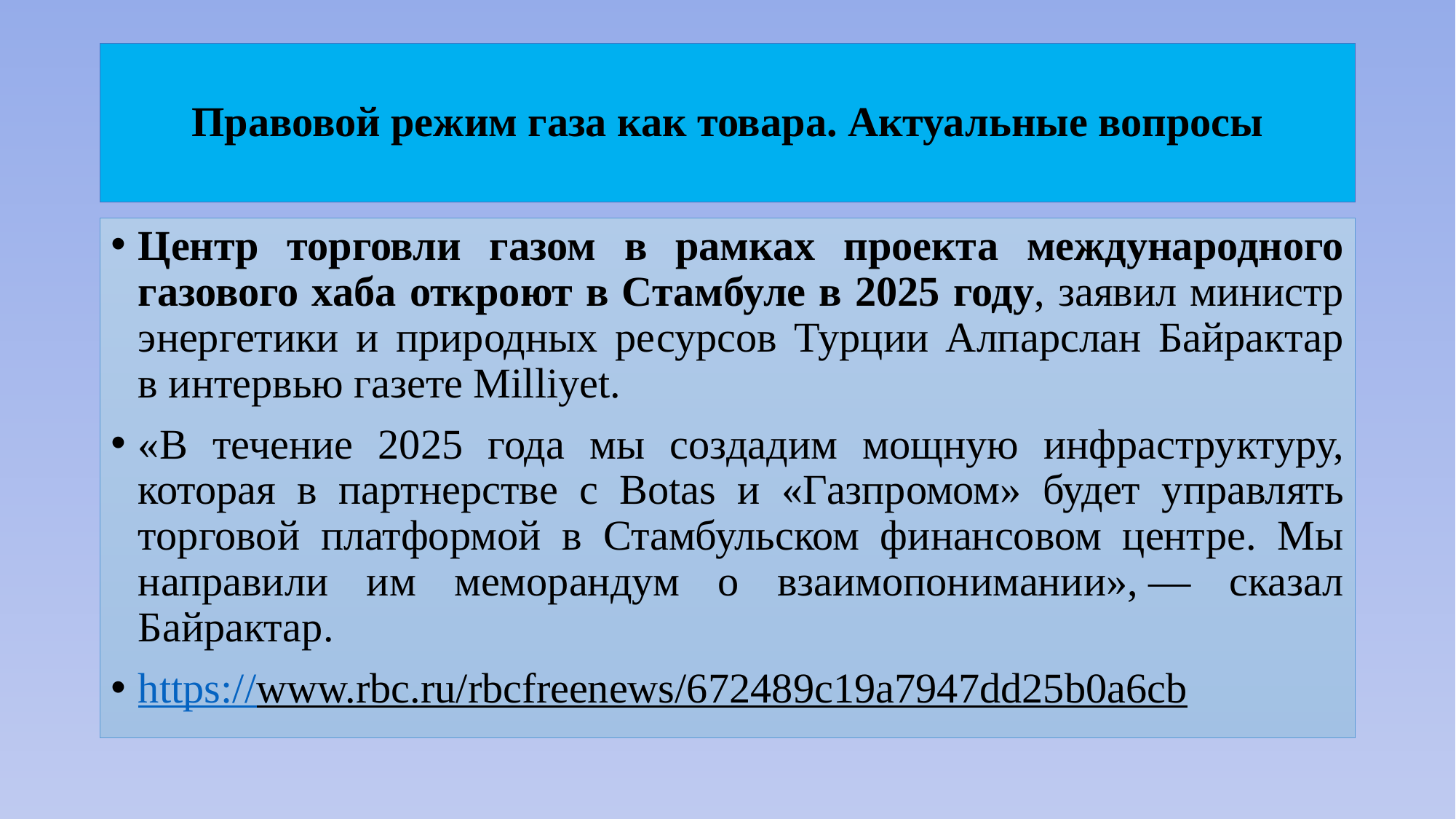

# Правовой режим газа как товара. Актуальные вопросы
Центр торговли газом в рамках проекта международного газового хаба откроют в Стамбуле в 2025 году, заявил министр энергетики и природных ресурсов Турции Алпарслан Байрактар в интервью газете Milliyet.
«В течение 2025 года мы создадим мощную инфраструктуру, которая в партнерстве с Botas и «Газпромом» будет управлять торговой платформой в Стамбульском финансовом центре. Мы направили им меморандум о взаимопонимании», — сказал Байрактар.
https://www.rbc.ru/rbcfreenews/672489c19a7947dd25b0a6cb